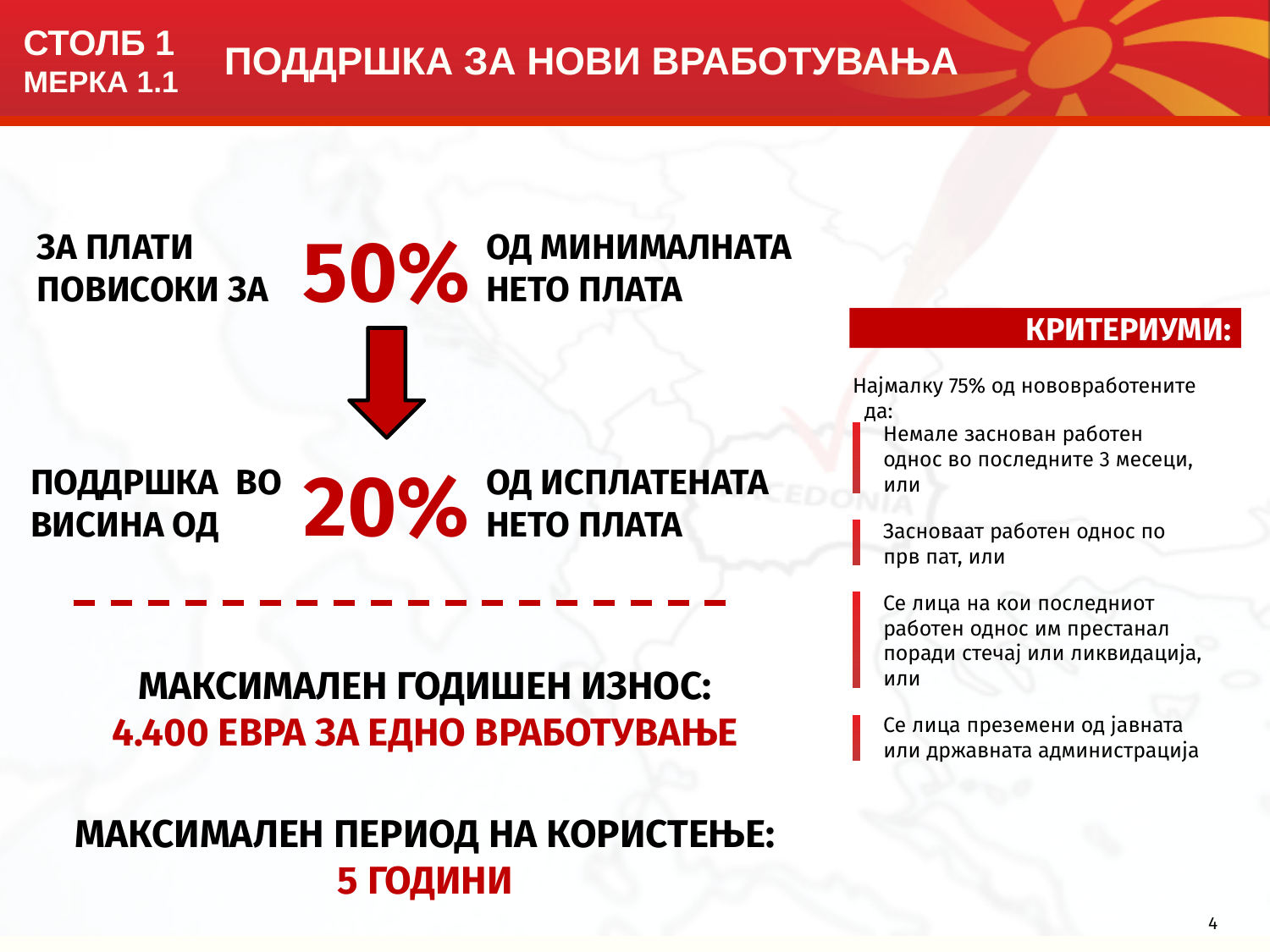

СТОЛБ 1
МЕРКА 1.1
ПОДДРШКА ЗА НОВИ ВРАБОТУВАЊА
50%
ЗА ПЛАТИ ПОВИСОКИ ЗА
ОД МИНИМАЛНАТА НЕТО ПЛАТА
КРИТЕРИУМИ:
Најмалку 75% од нововработените да:
Немале заснован работен  однос во последните 3 месеци, или
Засноваат работен однос по прв пат, или
Се лица на кои последниот работен однос им престанал поради стечај или ликвидација, или
Се лица преземени од јавната или државната администрација

20%
ПОДДРШКА  ВО ВИСИНА ОД
ОД ИСПЛАТЕНАТА НЕТО ПЛАТА
МАКСИМАЛЕН ГОДИШЕН ИЗНОС:
4.400 ЕВРА ЗА ЕДНО ВРАБОТУВАЊЕ
МАКСИМАЛЕН ПЕРИОД НА КОРИСТЕЊЕ:
5 ГОДИНИ
4